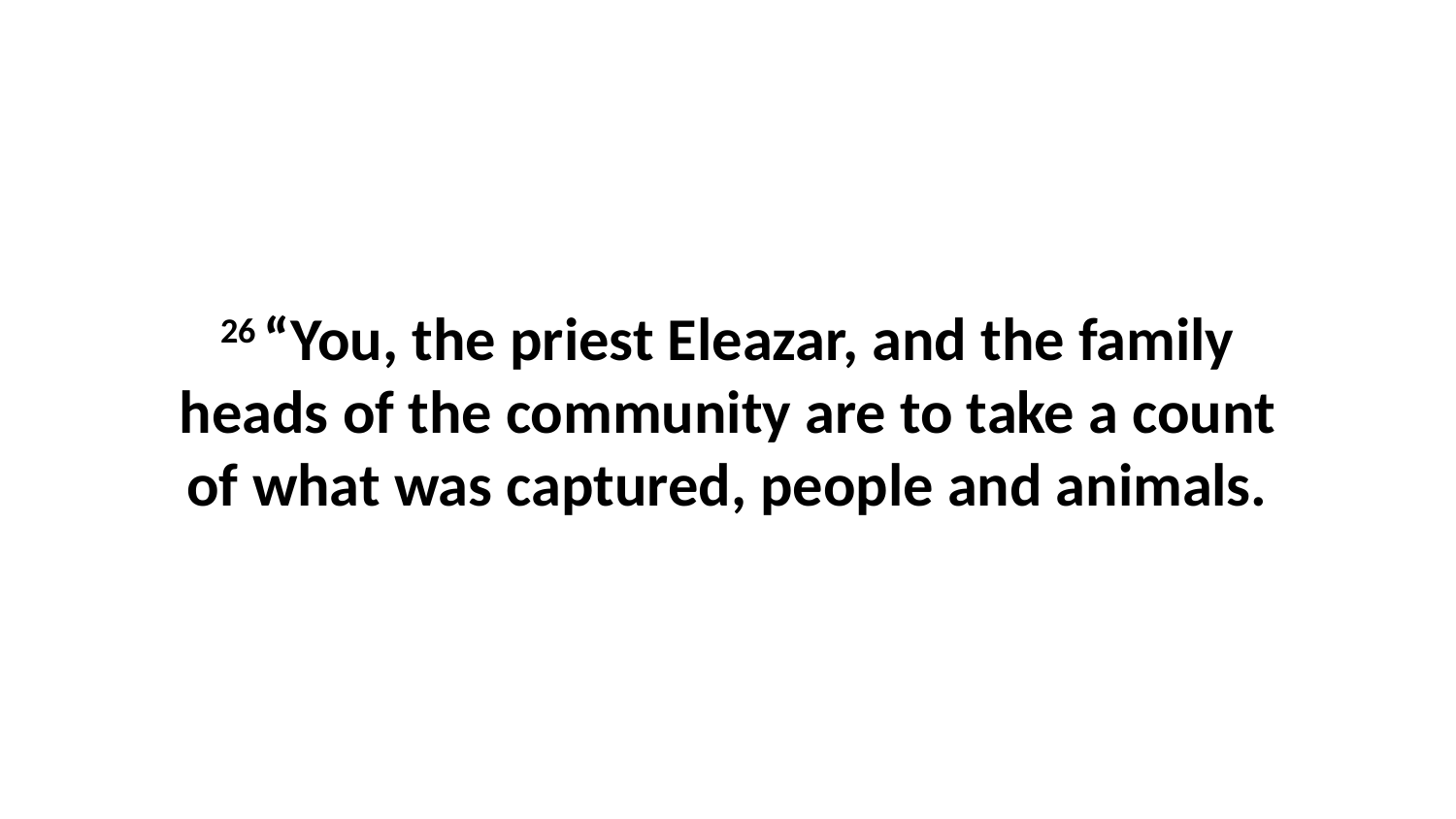

26 “You, the priest Eleazar, and the family heads of the community are to take a count of what was captured, people and animals.